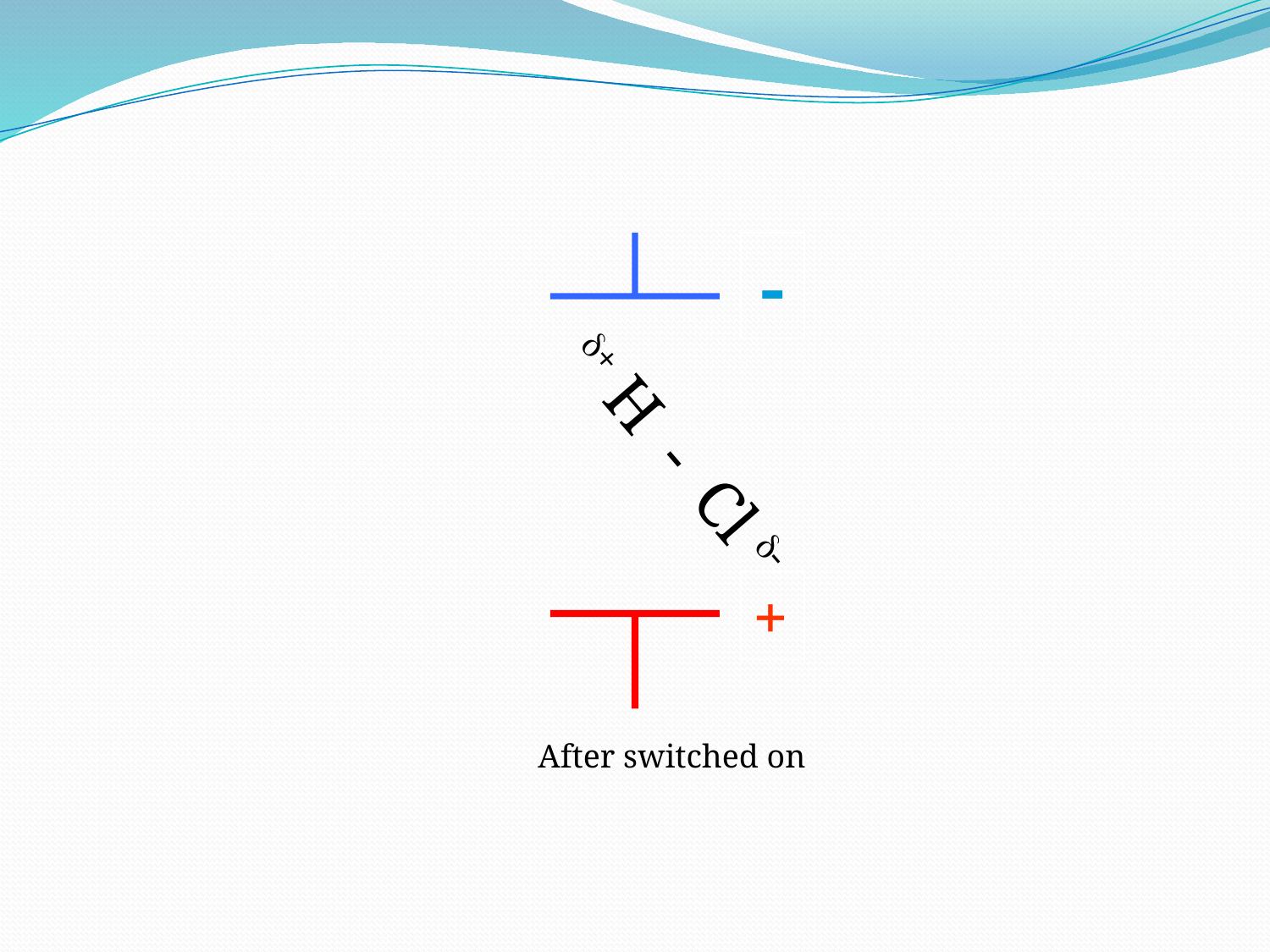

-

δ+ H  -  Cl δ-
+

After switched on